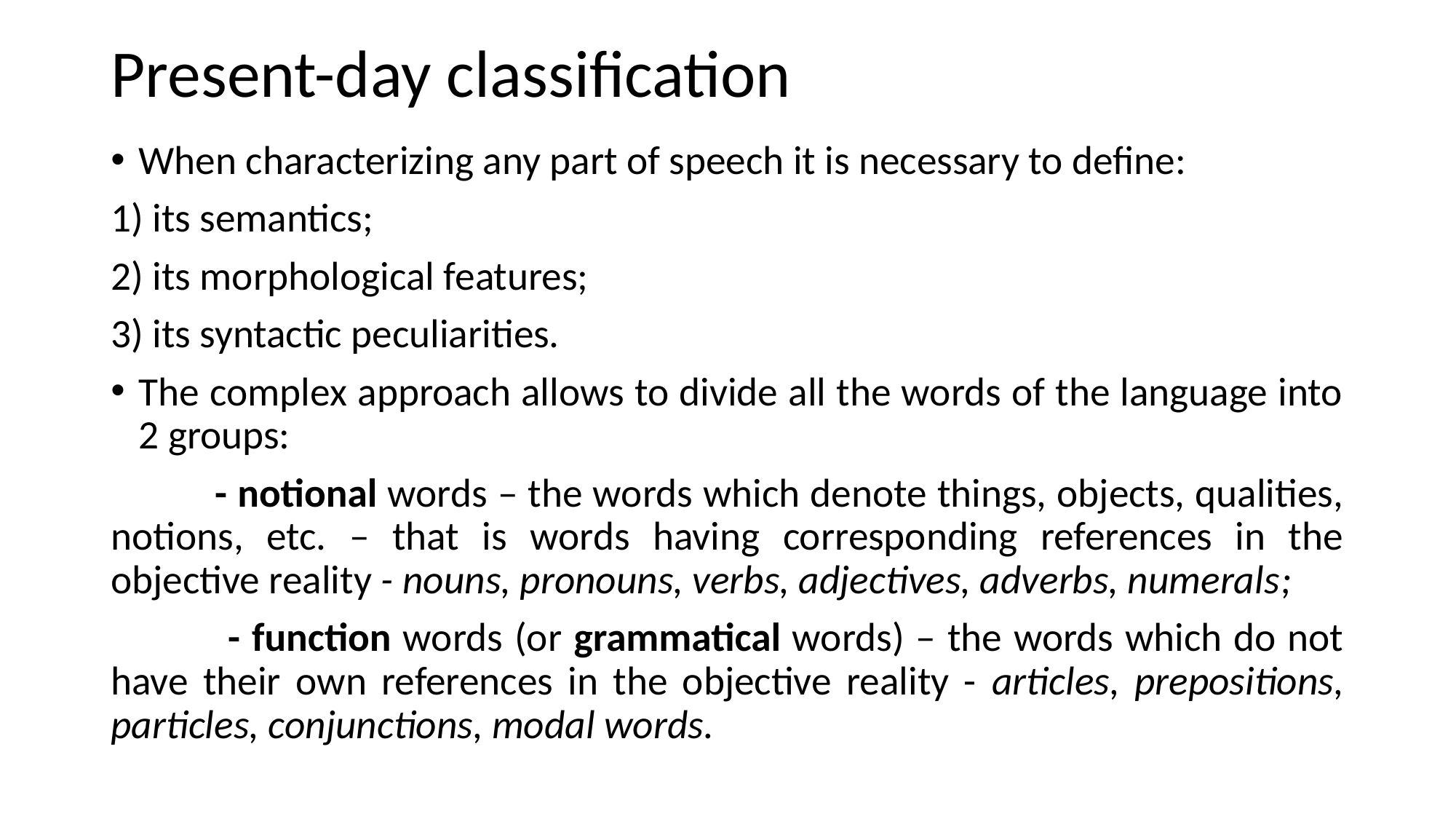

# Present-day classification
When characterizing any part of speech it is necessary to define:
1) its semantics;
2) its morphological features;
3) its syntactic peculiarities.
The complex approach allows to divide all the words of the language into 2 groups:
          - notional words – the words which denote things, objects, qualities, notions, etc. – that is words having corresponding references in the objective reality - nouns, pronouns, verbs, adjectives, adverbs, numerals;
          - function words (or grammatical words) – the words which do not have their own references in the objective reality - articles, prepositions, particles, conjunctions, modal words.